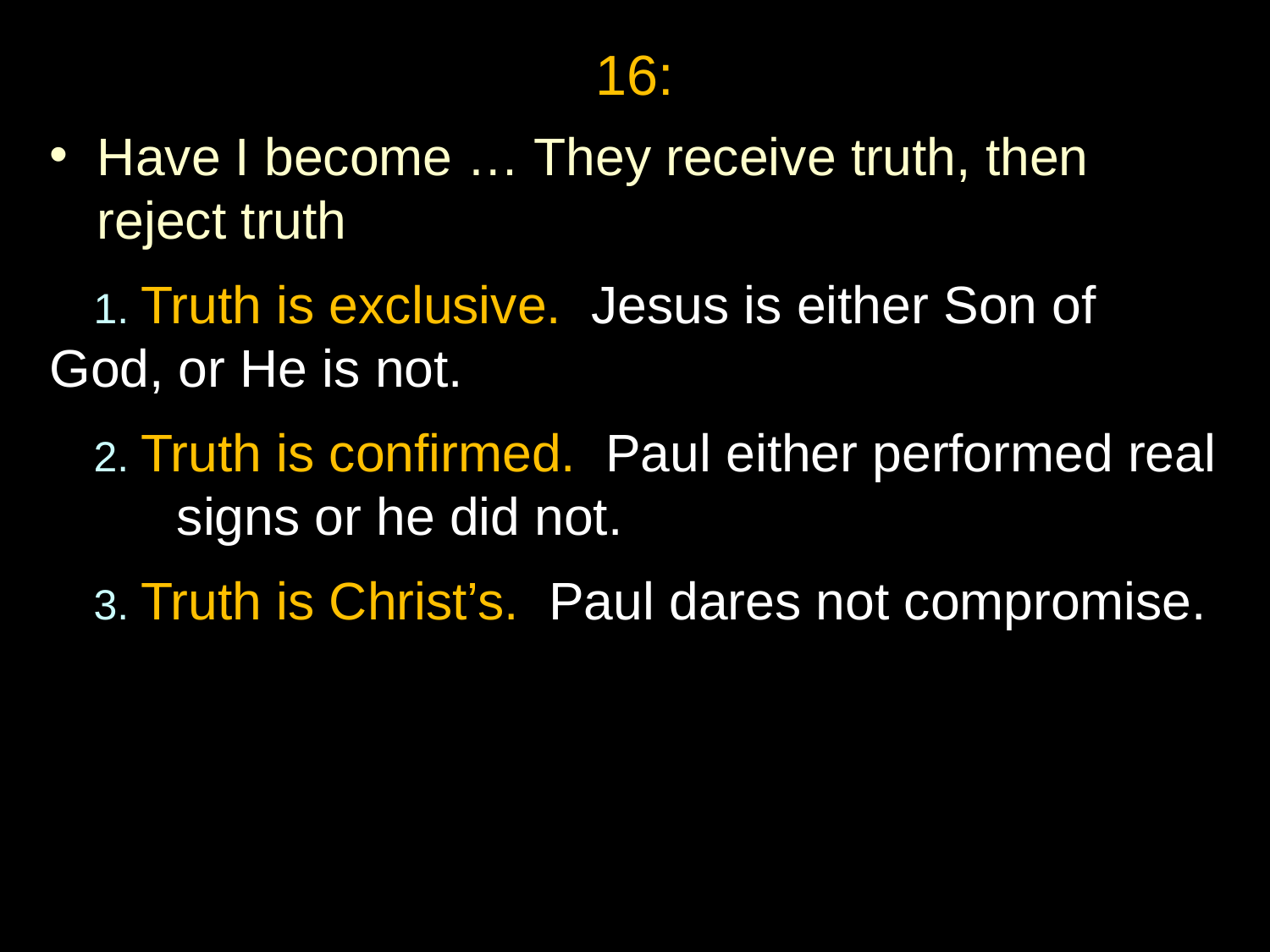

16:
Have I become … They receive truth, then reject truth
   1. Truth is exclusive.  Jesus is either Son of 	God, or He is not.
   2. Truth is confirmed.  Paul either performed real 	signs or he did not.
   3. Truth is Christ’s.  Paul dares not compromise.